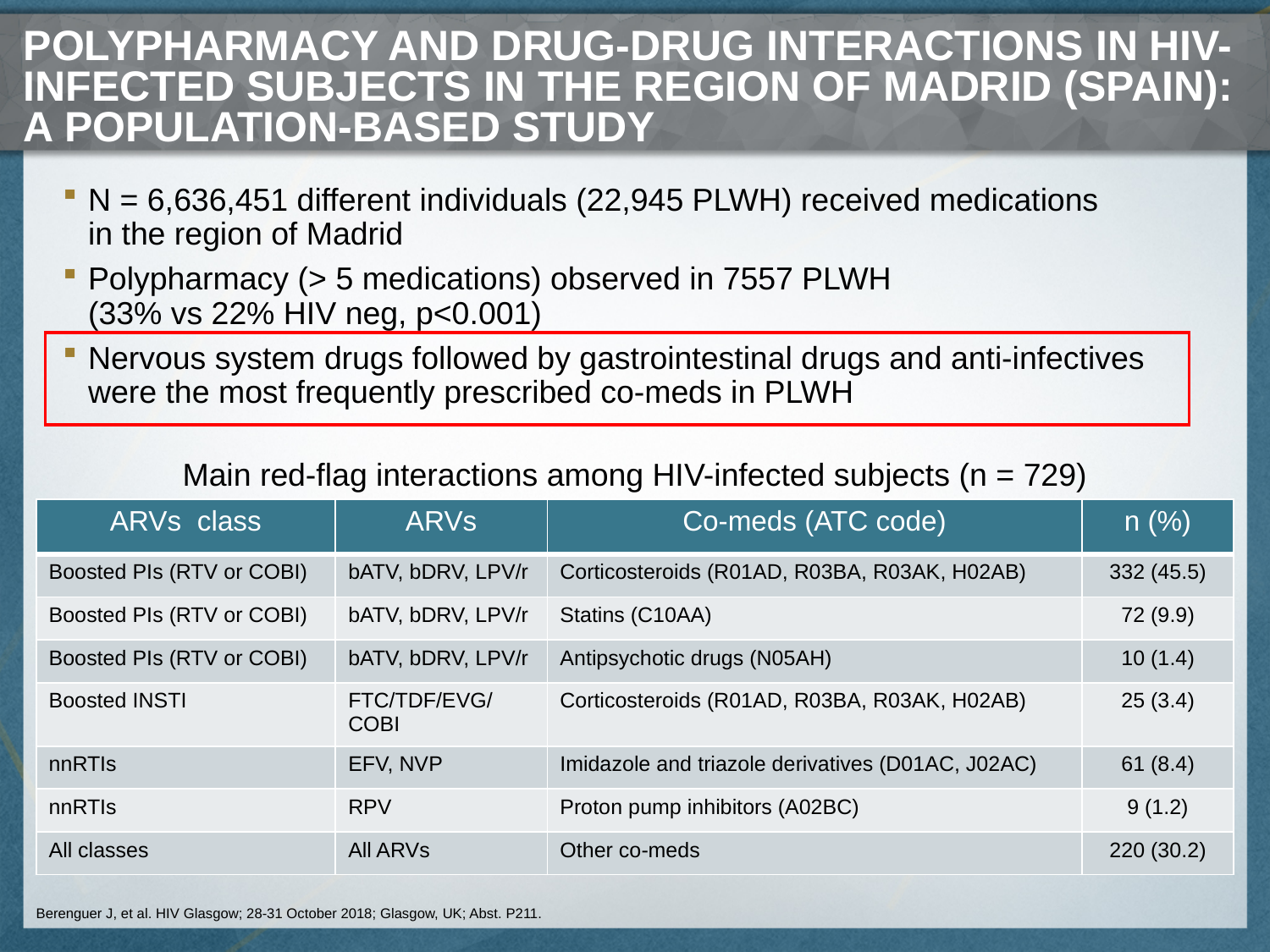

# Polypharmacy and drug-drug interactions in HIV-infected subjects in the region of Madrid (Spain): a population-based study
N = 6,636,451 different individuals (22,945 PLWH) received medications
in the region of Madrid
Polypharmacy (> 5 medications) observed in 7557 PLWH
(33% vs 22% HIV neg, p<0.001)
Nervous system drugs followed by gastrointestinal drugs and anti-infectives were the most frequently prescribed co-meds in PLWH

Main red-flag interactions among HIV-infected subjects (n = 729)
| ARVs class | ARVs | Co-meds (ATC code) | n (%) |
| --- | --- | --- | --- |
| Boosted PIs (RTV or COBI) | bATV, bDRV, LPV/r | Corticosteroids (R01AD, R03BA, R03AK, H02AB) | 332 (45.5) |
| Boosted PIs (RTV or COBI) | bATV, bDRV, LPV/r | Statins (C10AA) | 72 (9.9) |
| Boosted PIs (RTV or COBI) | bATV, bDRV, LPV/r | Antipsychotic drugs (N05AH) | 10 (1.4) |
| Boosted INSTI | FTC/TDF/EVG/COBI | Corticosteroids (R01AD, R03BA, R03AK, H02AB) | 25 (3.4) |
| nnRTIs | EFV, NVP | Imidazole and triazole derivatives (D01AC, J02AC) | 61 (8.4) |
| nnRTIs | RPV | Proton pump inhibitors (A02BC) | 9 (1.2) |
| All classes | All ARVs | Other co-meds | 220 (30.2) |
Berenguer J, et al. HIV Glasgow; 28-31 October 2018; Glasgow, UK; Abst. P211.